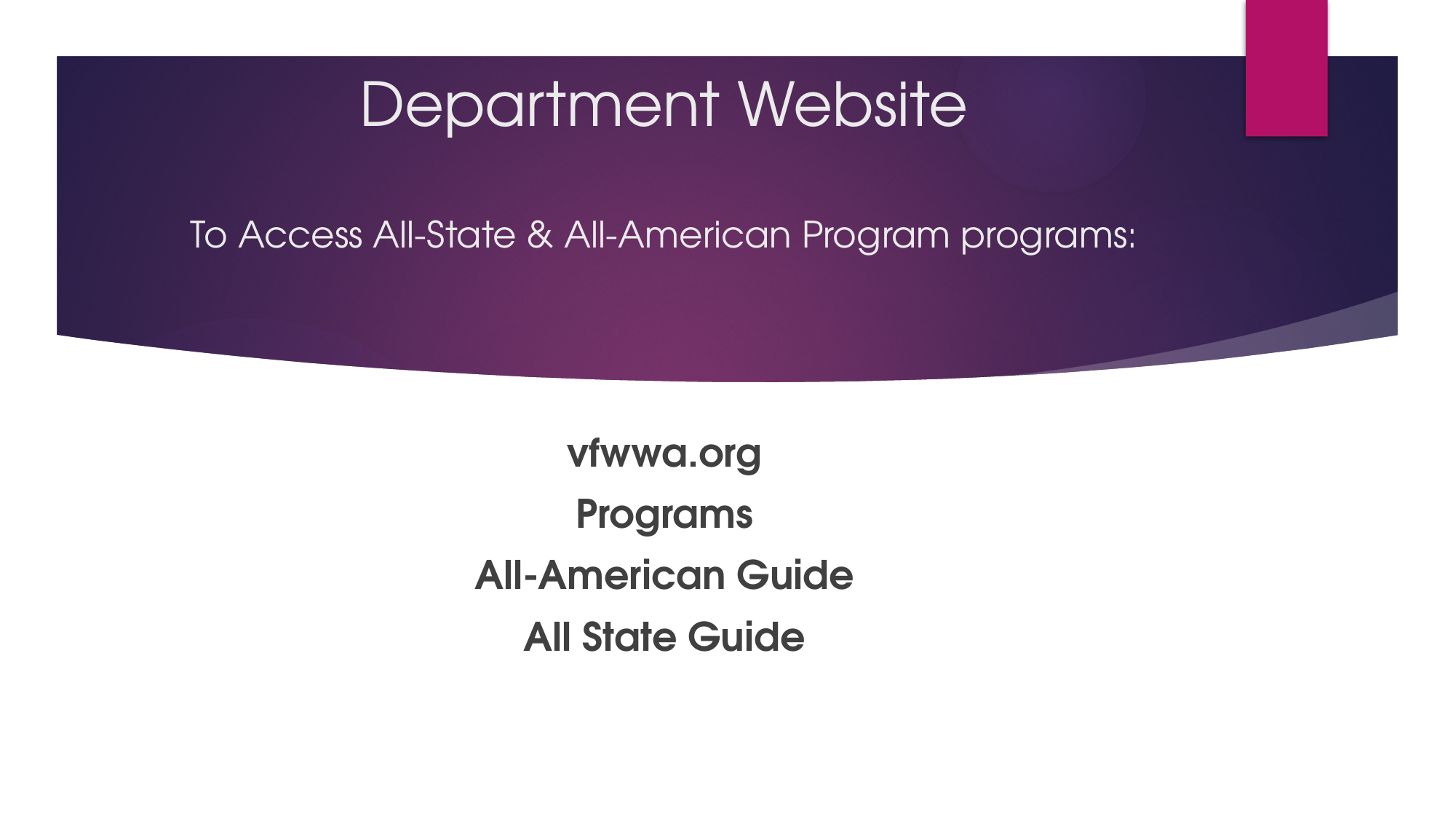

# Department Website To Access All-State & All-American Program programs:

vfwwa.org
Programs
All-American Guide
All State Guide